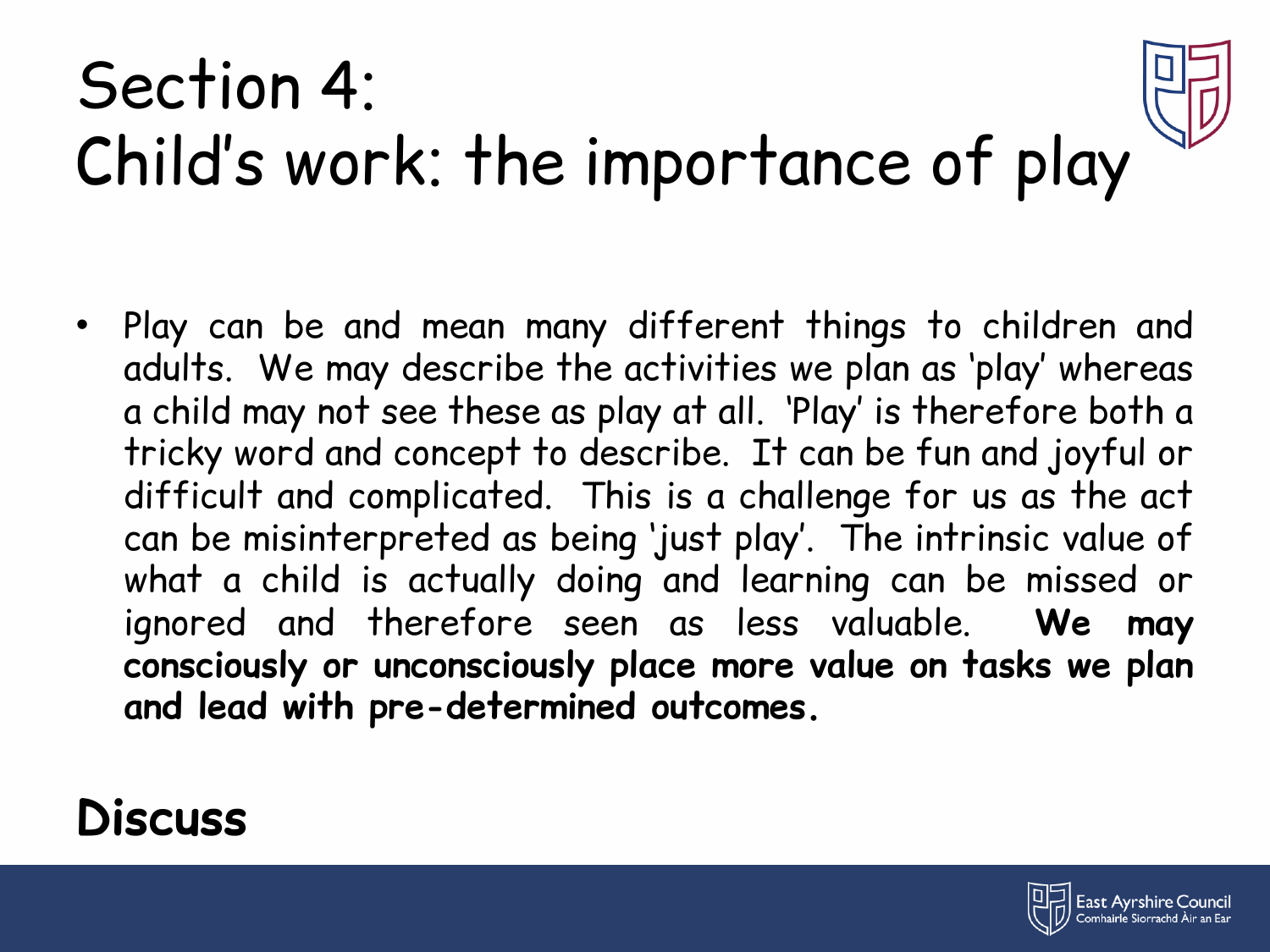

# Section 4: Child’s work: the importance of play

Play can be and mean many different things to children and adults.  We may describe the activities we plan as ‘play’ whereas a child may not see these as play at all.  ‘Play’ is therefore both a tricky word and concept to describe.  It can be fun and joyful or difficult and complicated.  This is a challenge for us as the act can be misinterpreted as being ‘just play’.  The intrinsic value of what a child is actually doing and learning can be missed or ignored and therefore seen as less valuable.  We may consciously or unconsciously place more value on tasks we plan and lead with pre-determined outcomes.

Discuss